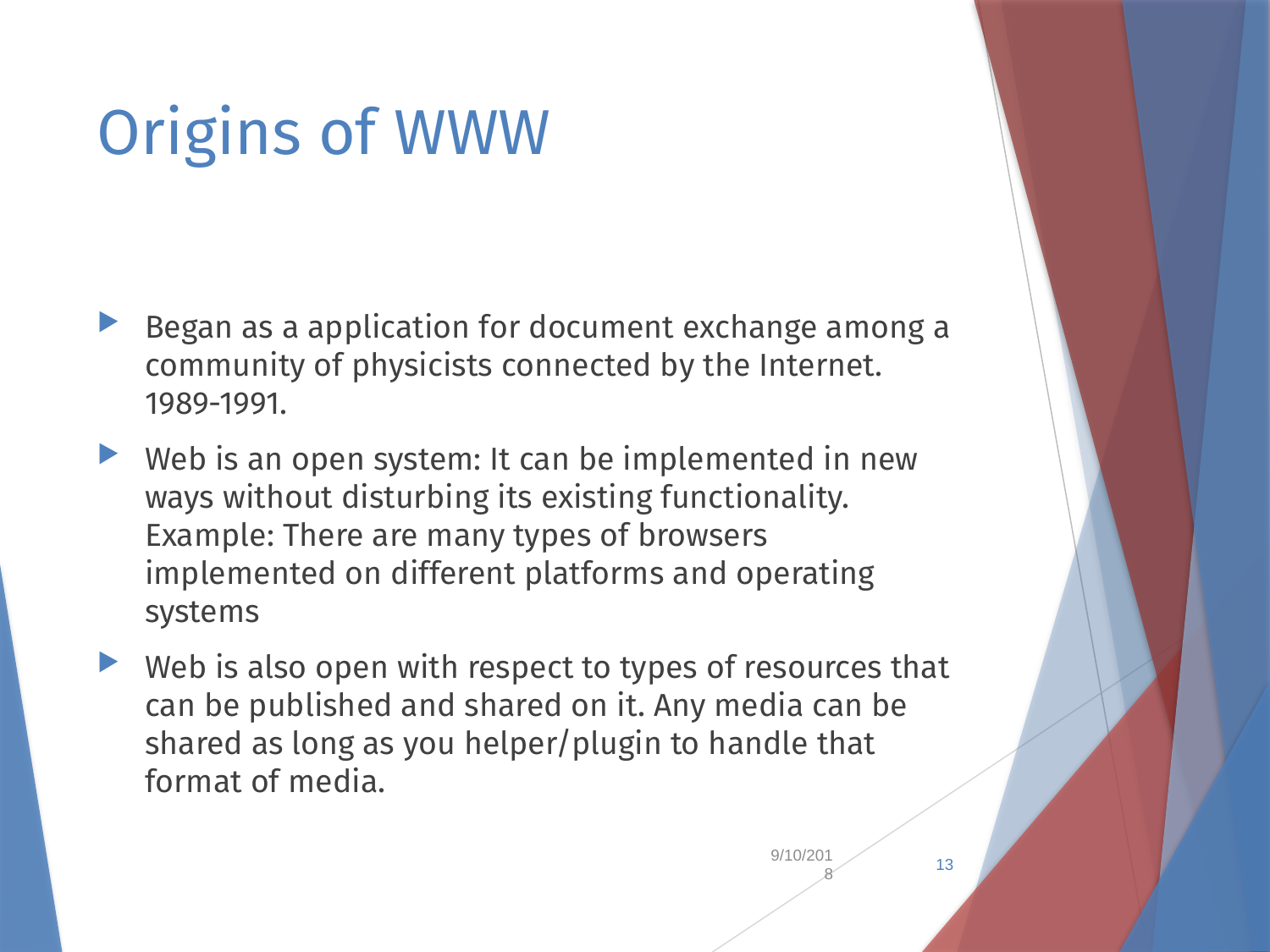

# Origins of WWW
Began as a application for document exchange among a community of physicists connected by the Internet. 1989-1991.
Web is an open system: It can be implemented in new ways without disturbing its existing functionality. Example: There are many types of browsers implemented on different platforms and operating systems
Web is also open with respect to types of resources that can be published and shared on it. Any media can be shared as long as you helper/plugin to handle that format of media.

9/10/2018
13